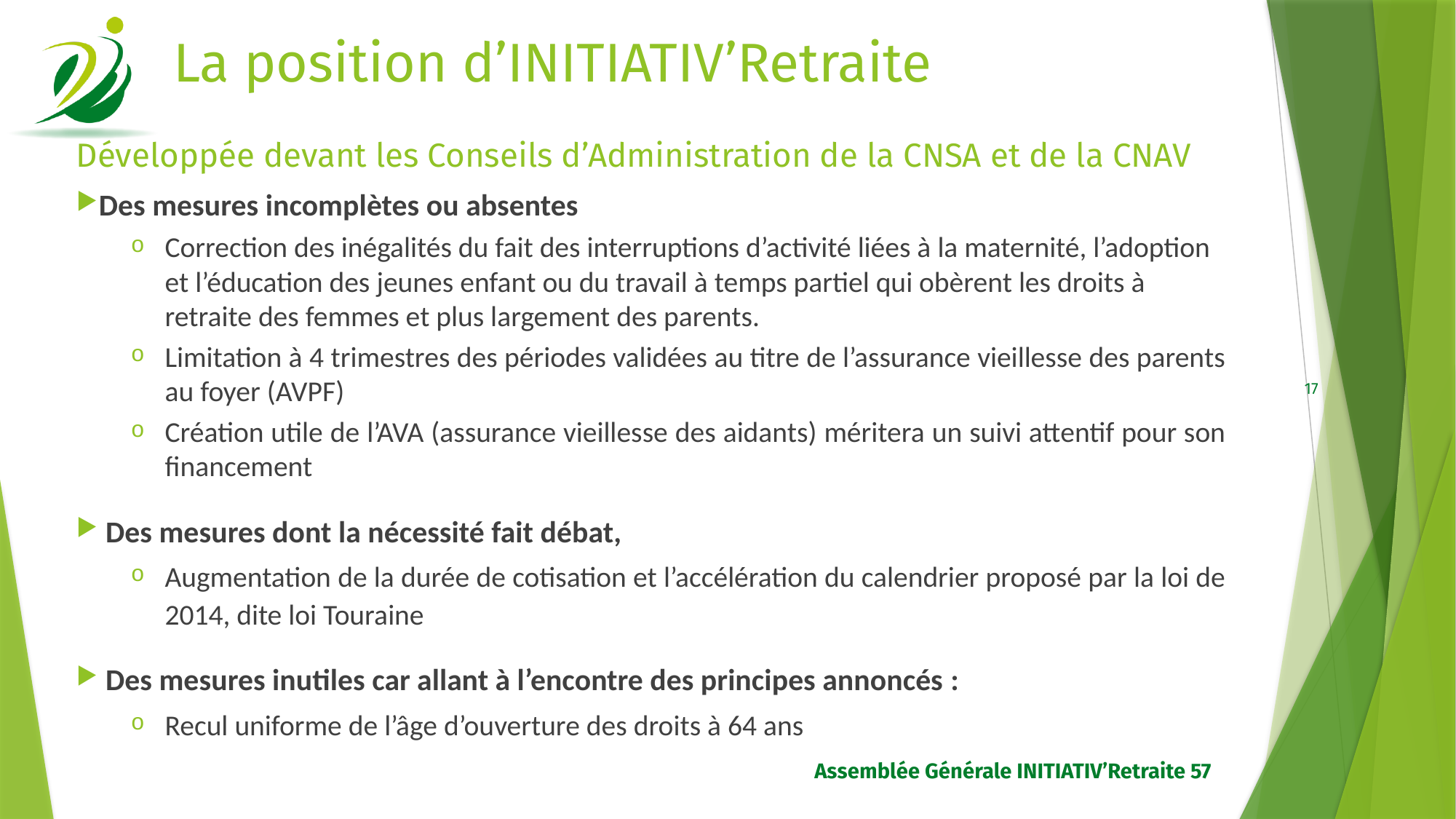

# La position d’INITIATIV’Retraite
Développée devant les Conseils d’Administration de la CNSA et de la CNAV
Des mesures incomplètes ou absentes
Correction des inégalités du fait des interruptions d’activité liées à la maternité, l’adoption et l’éducation des jeunes enfant ou du travail à temps partiel qui obèrent les droits à retraite des femmes et plus largement des parents.
Limitation à 4 trimestres des périodes validées au titre de l’assurance vieillesse des parents au foyer (AVPF)
Création utile de l’AVA (assurance vieillesse des aidants) méritera un suivi attentif pour son financement
 Des mesures dont la nécessité fait débat,
Augmentation de la durée de cotisation et l’accélération du calendrier proposé par la loi de 2014, dite loi Touraine
 Des mesures inutiles car allant à l’encontre des principes annoncés :
Recul uniforme de l’âge d’ouverture des droits à 64 ans

17
Assemblée Générale INITIATIV’Retraite 57